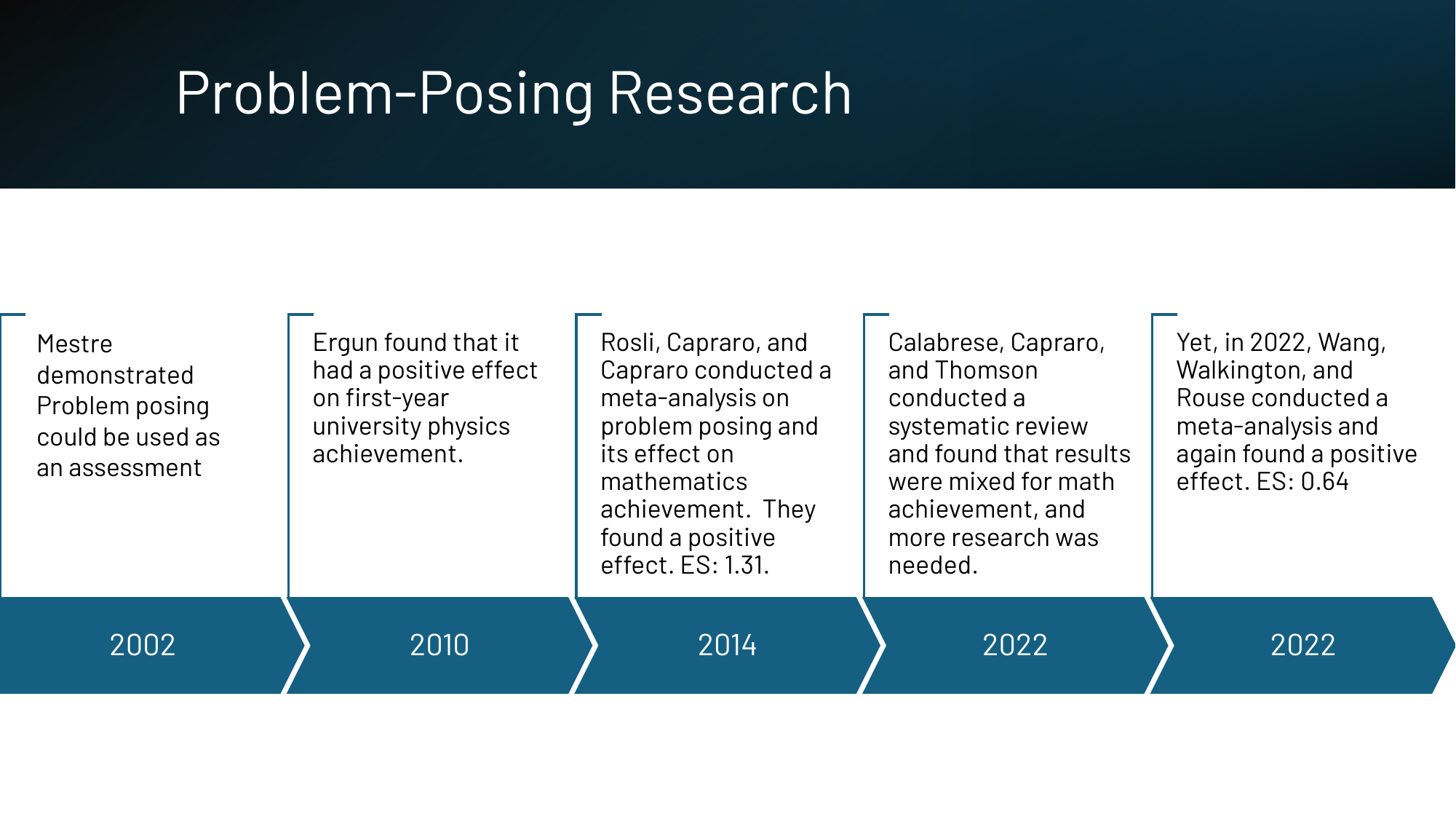

# Problem-Posing Research
2002
2010
Ergun found that it had a positive effect on first-year university physics achievement.
2014
Rosli, Capraro, and Capraro conducted a meta-analysis on problem posing and its effect on mathematics achievement.  They found a positive effect. ES: 1.31.
2022
Calabrese, Capraro, and Thomson conducted a systematic review and found that results were mixed for math achievement, and more research was needed.
2022
Yet, in 2022, Wang, Walkington, and Rouse conducted a meta-analysis and again found a positive effect. ES: 0.64
Mestre demonstrated
Problem posing could be used as an assessment